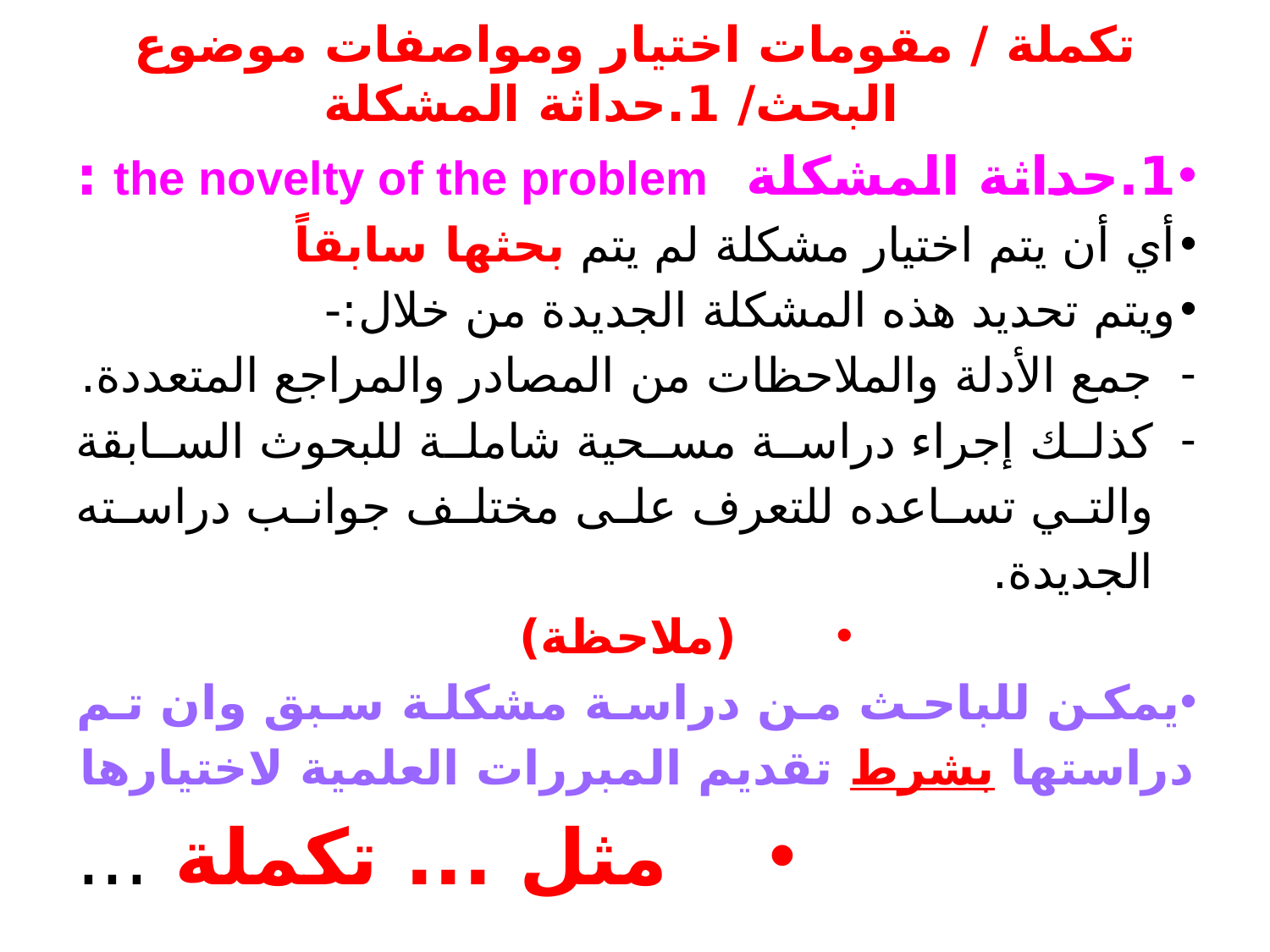

# تكملة / مقومات اختيار ومواصفات موضوع البحث/ 1.حداثة المشكلة
1.حداثة المشكلة  the novelty of the problem :
أي أن يتم اختيار مشكلة لم يتم بحثها سابقاً
ويتم تحديد هذه المشكلة الجديدة من خلال:-
جمع الأدلة والملاحظات من المصادر والمراجع المتعددة.
كذلك إجراء دراسة مسحية شاملة للبحوث السابقة والتي تساعده للتعرف على مختلف جوانب دراسته الجديدة.
(ملاحظة)
يمكن للباحث من دراسة مشكلة سبق وان تم دراستها بشرط تقديم المبررات العلمية لاختيارها
مثل ... تكملة ...